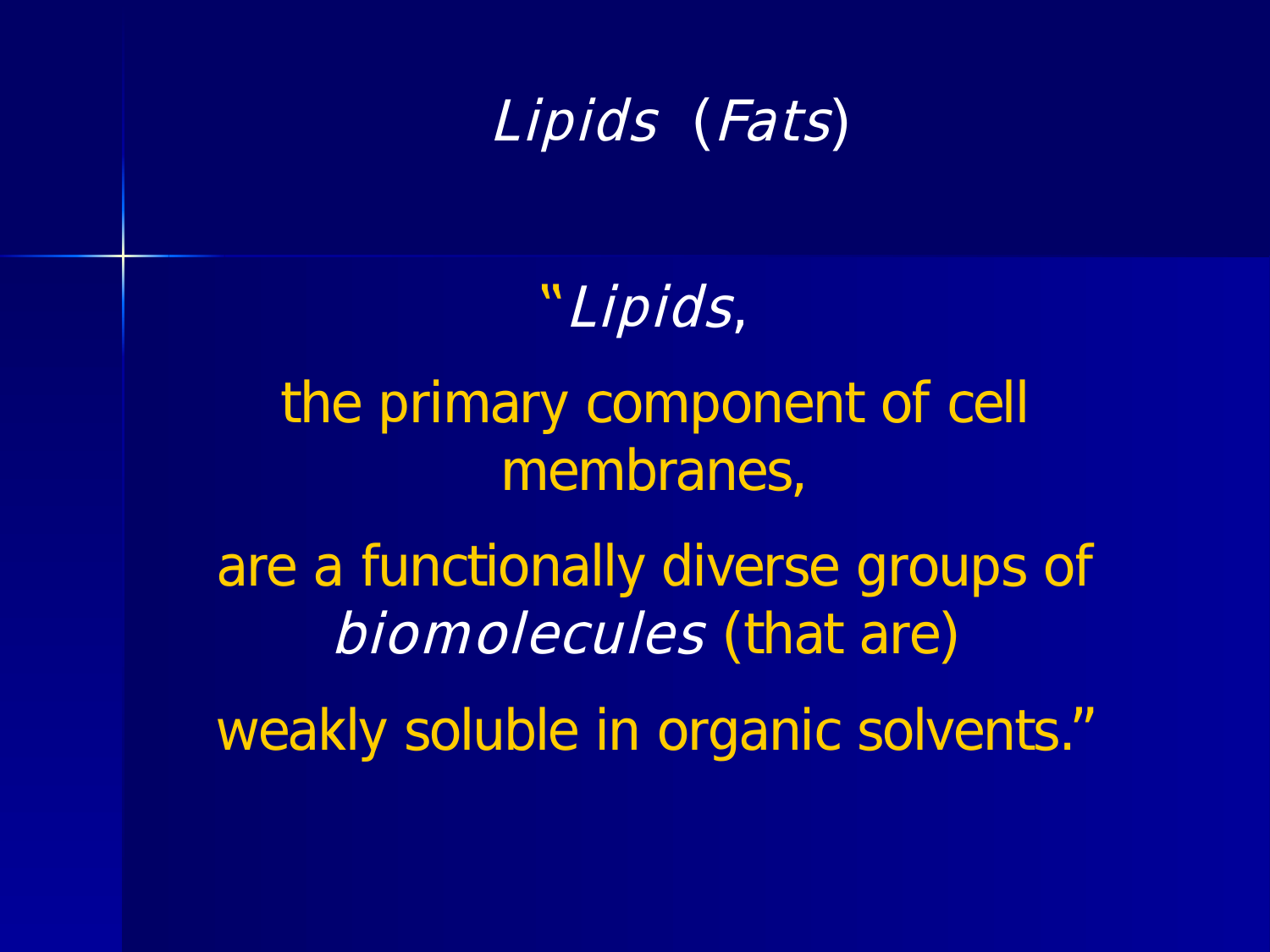

Lipids  (Fats)
“Lipids,
the primary component of cell membranes,
are a functionally diverse groups of biomolecules (that are)
weakly soluble in organic solvents.”